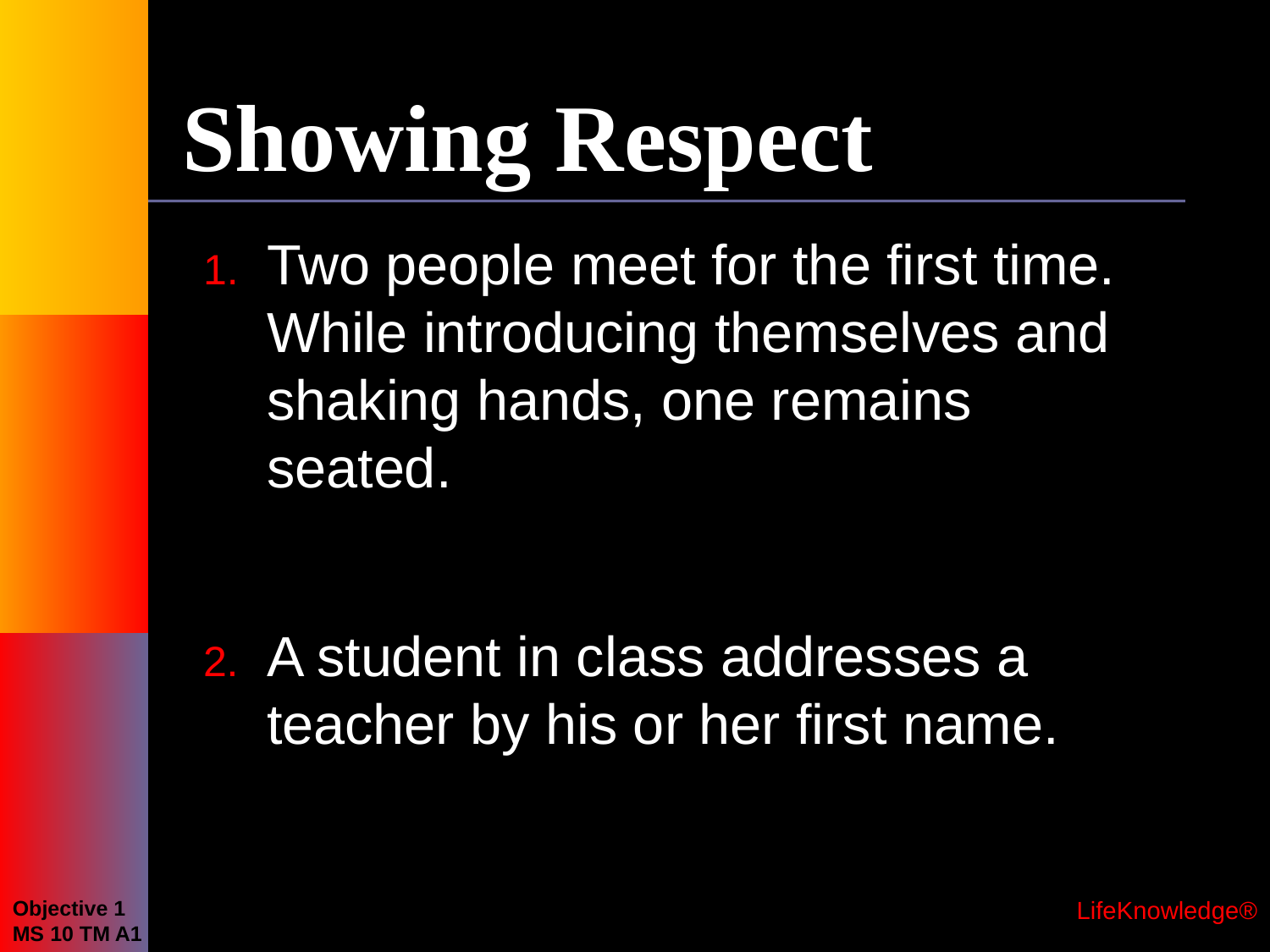

# Showing Respect
Two people meet for the first time. While introducing themselves and shaking hands, one remains seated.
A student in class addresses a teacher by his or her first name.
Objective 1
MS 10 TM A1
 LifeKnowledge®